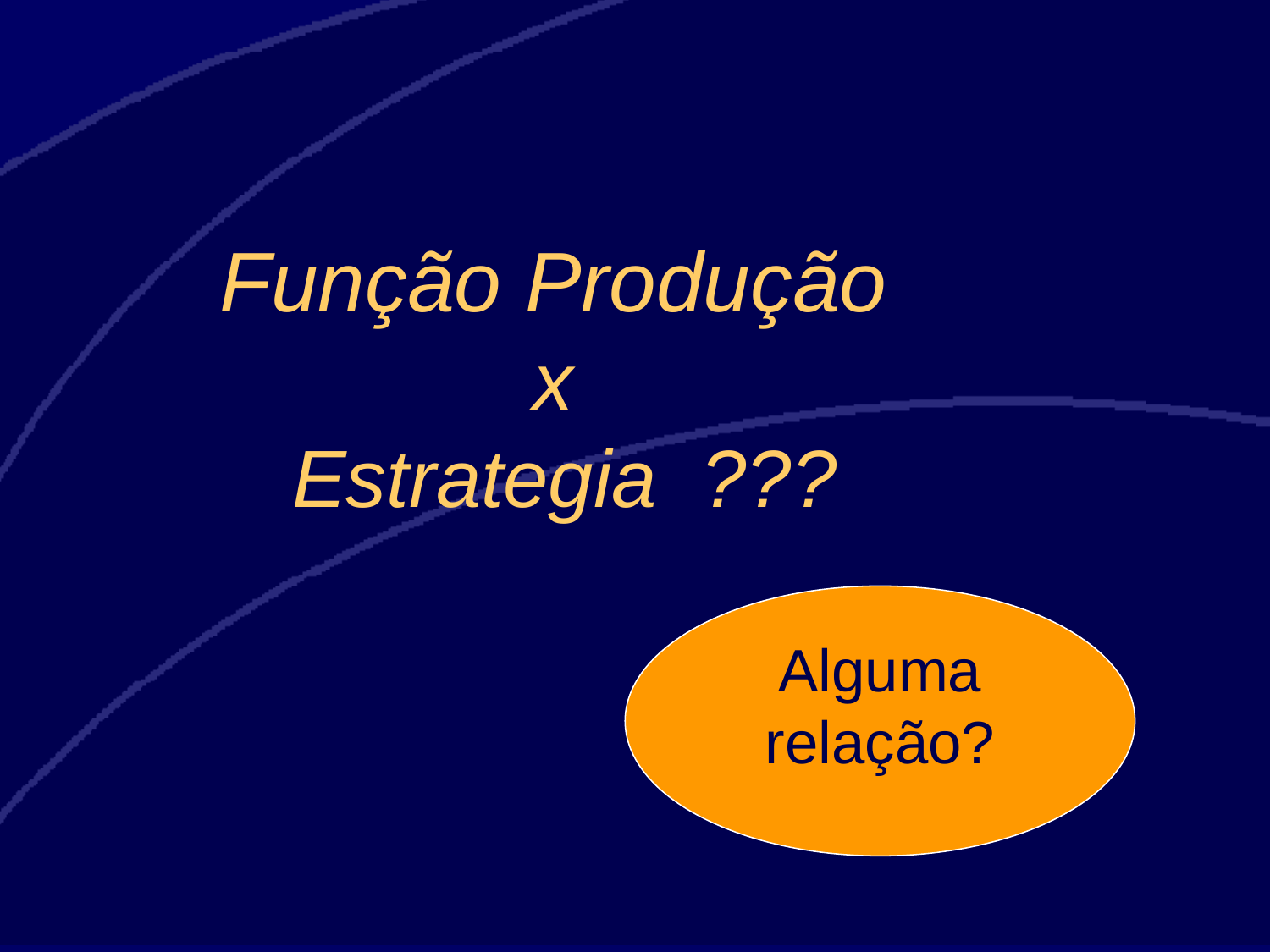

# Função Produção x Estrategia  ???
Alguma relação?